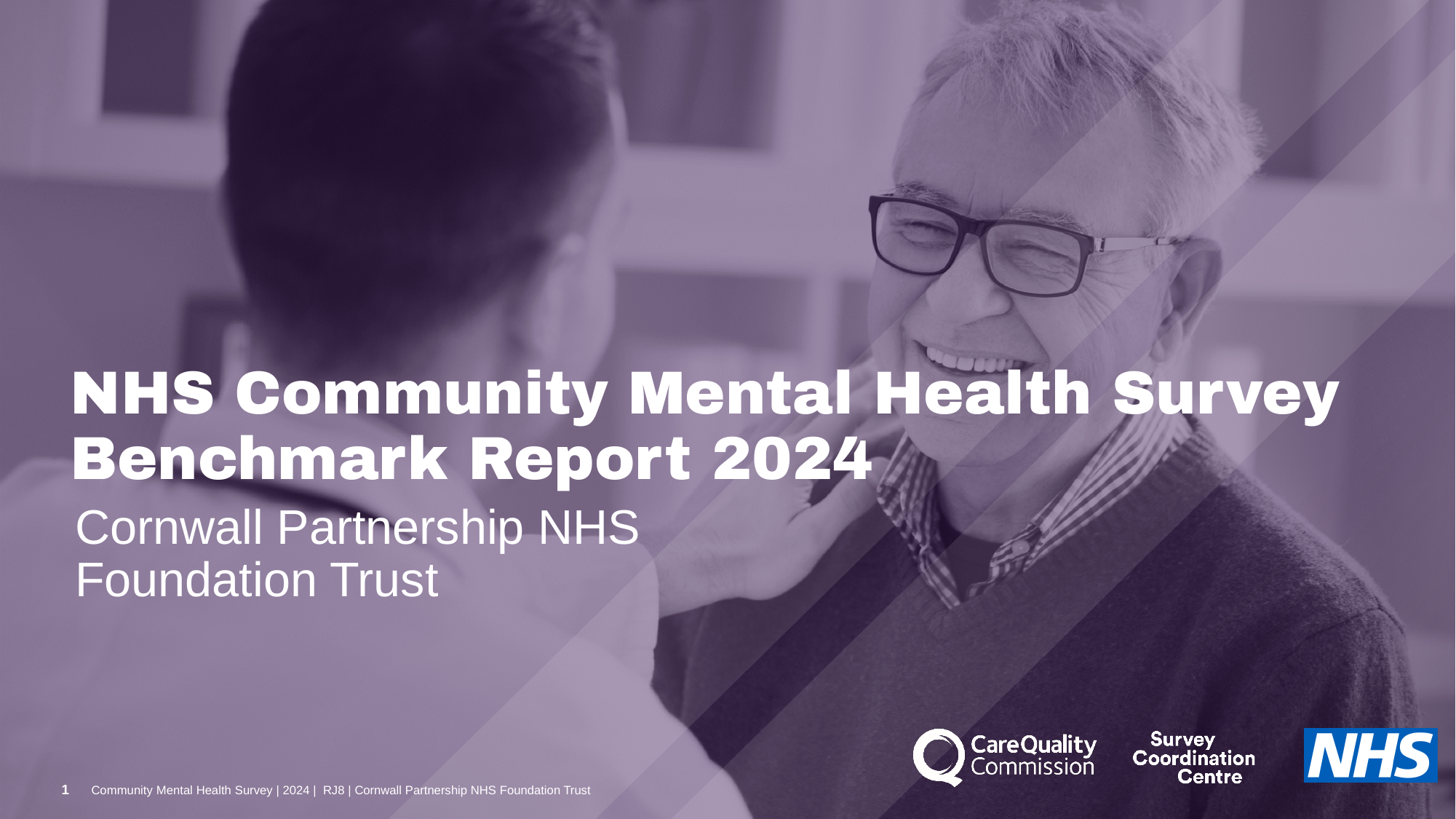

NHS Community Mental Health Survey
Benchmark Report 2024
# Cornwall Partnership NHS Foundation Trust
1